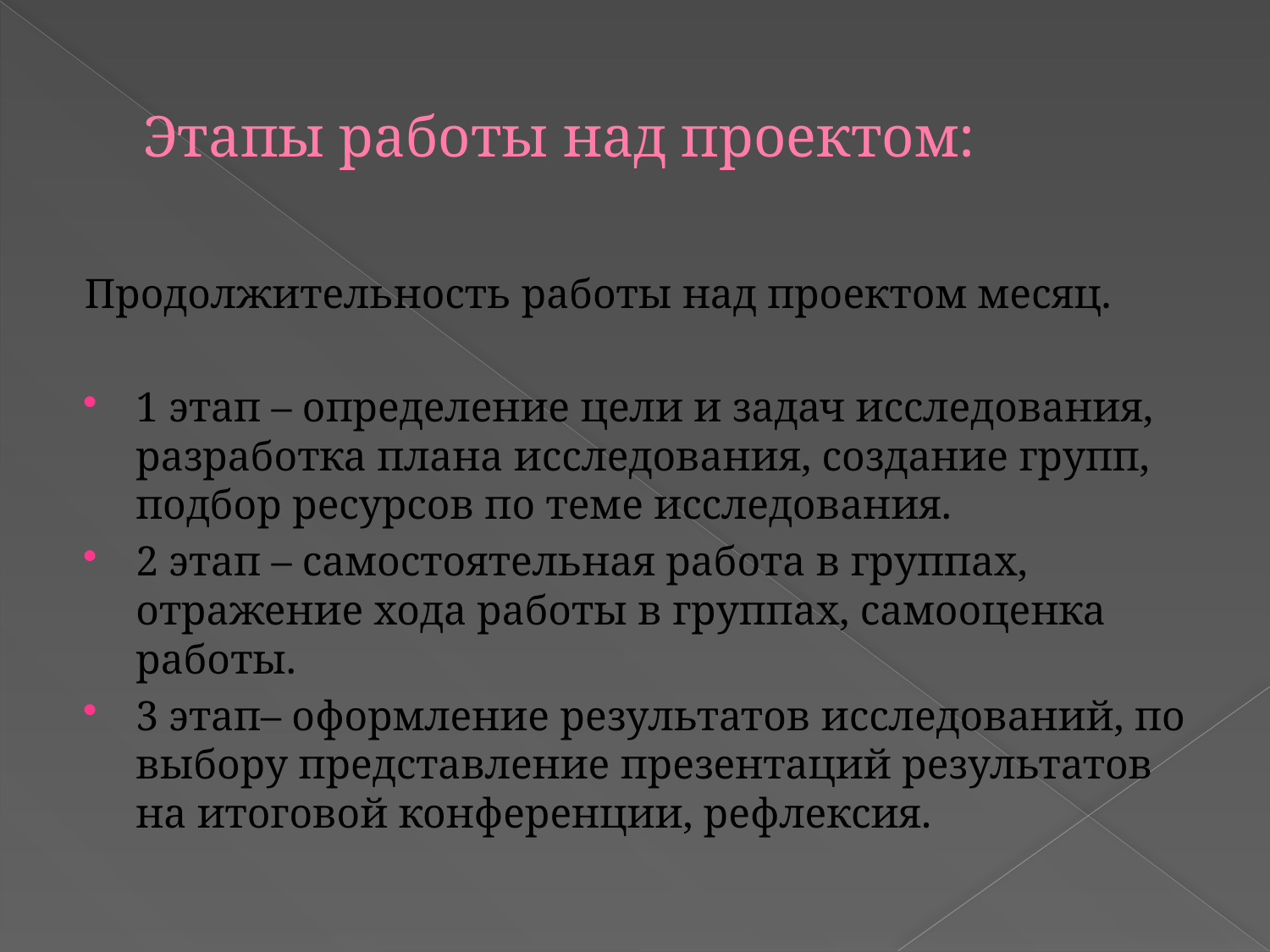

# Этапы работы над проектом:
Продолжительность работы над проектом месяц.

1 этап – определение цели и задач исследования, разработка плана исследования, создание групп, подбор ресурсов по теме исследования.
2 этап – самостоятельная работа в группах, отражение хода работы в группах, самооценка работы.
3 этап– оформление результатов исследований, по выбору представление презентаций результатов на итоговой конференции, рефлексия.